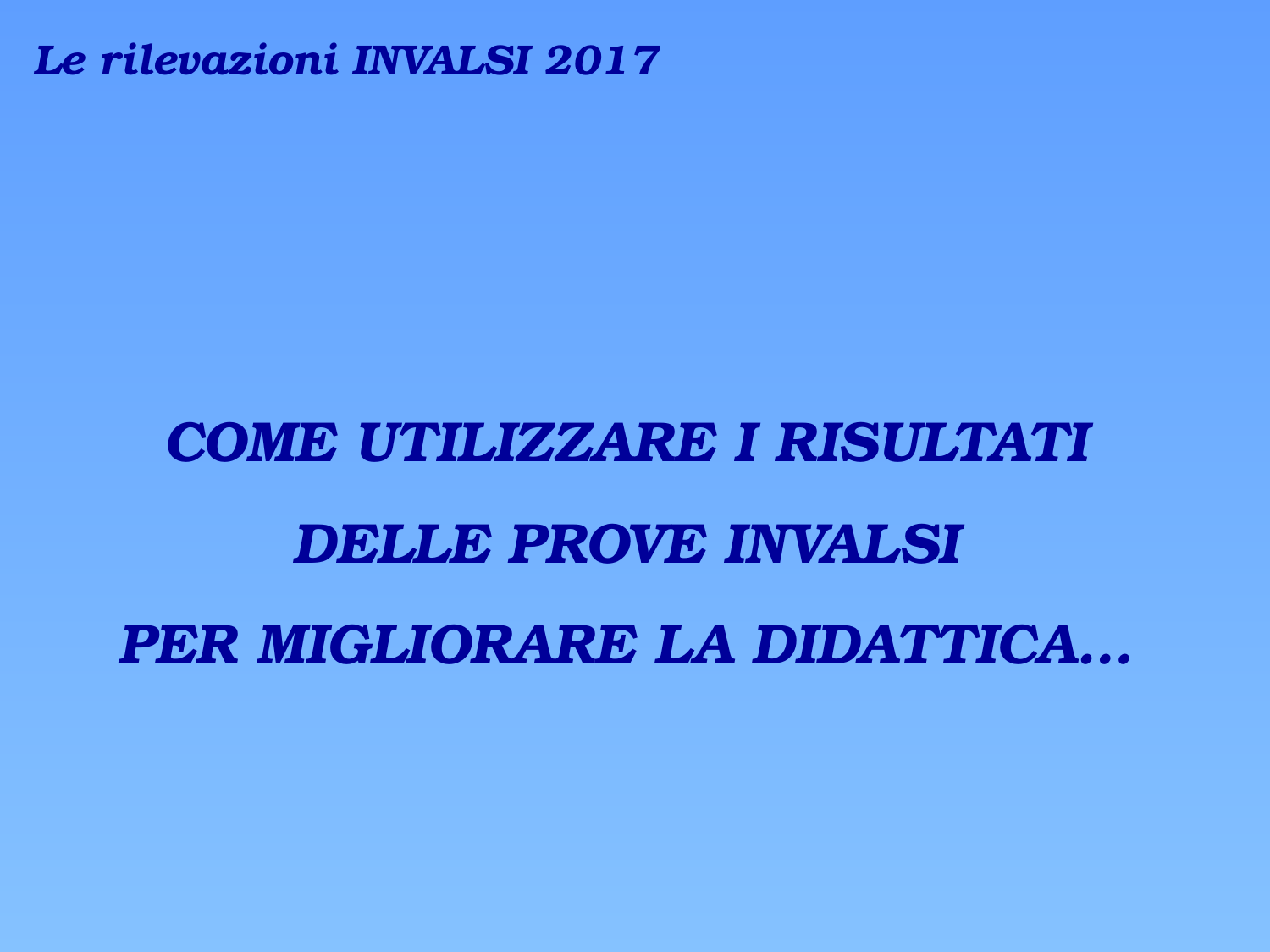

Le rilevazioni INVALSI 2017

COME UTILIZZARE I RISULTATI
DELLE PROVE INVALSI
PER MIGLIORARE LA DIDATTICA…